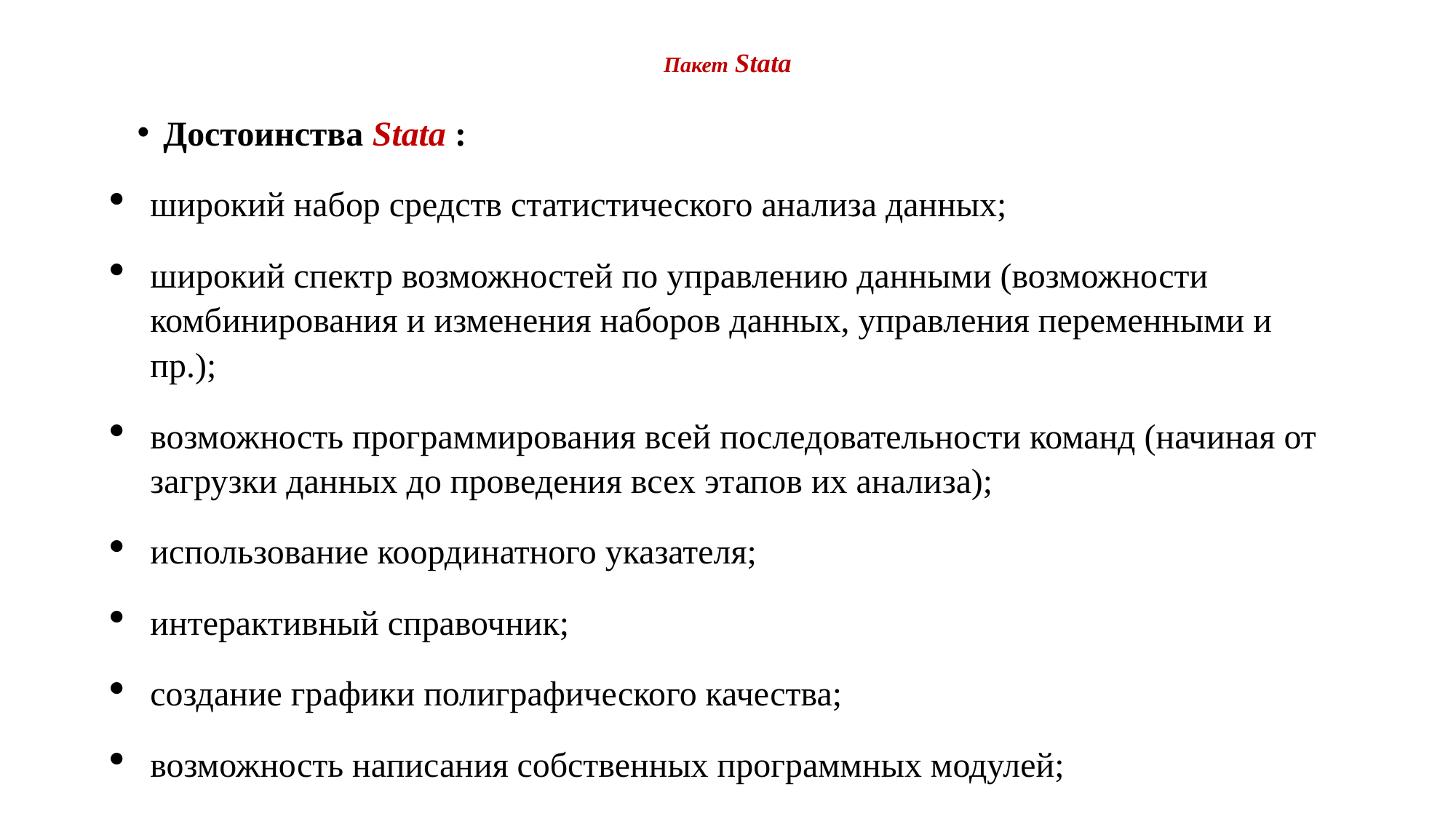

# Пакет Stata
Достоинства Stata :
широкий набор средств статистического анализа данных;
широкий спектр возможностей по управлению данными (возможности комбинирования и изменения наборов данных, управления переменными и пр.);
возможность программирования всей последовательности команд (начиная от загрузки данных до проведения всех этапов их анализа);
использование координатного указателя;
интерактивный справочник;
создание графики полиграфического качества;
возможность написания собственных программных модулей;